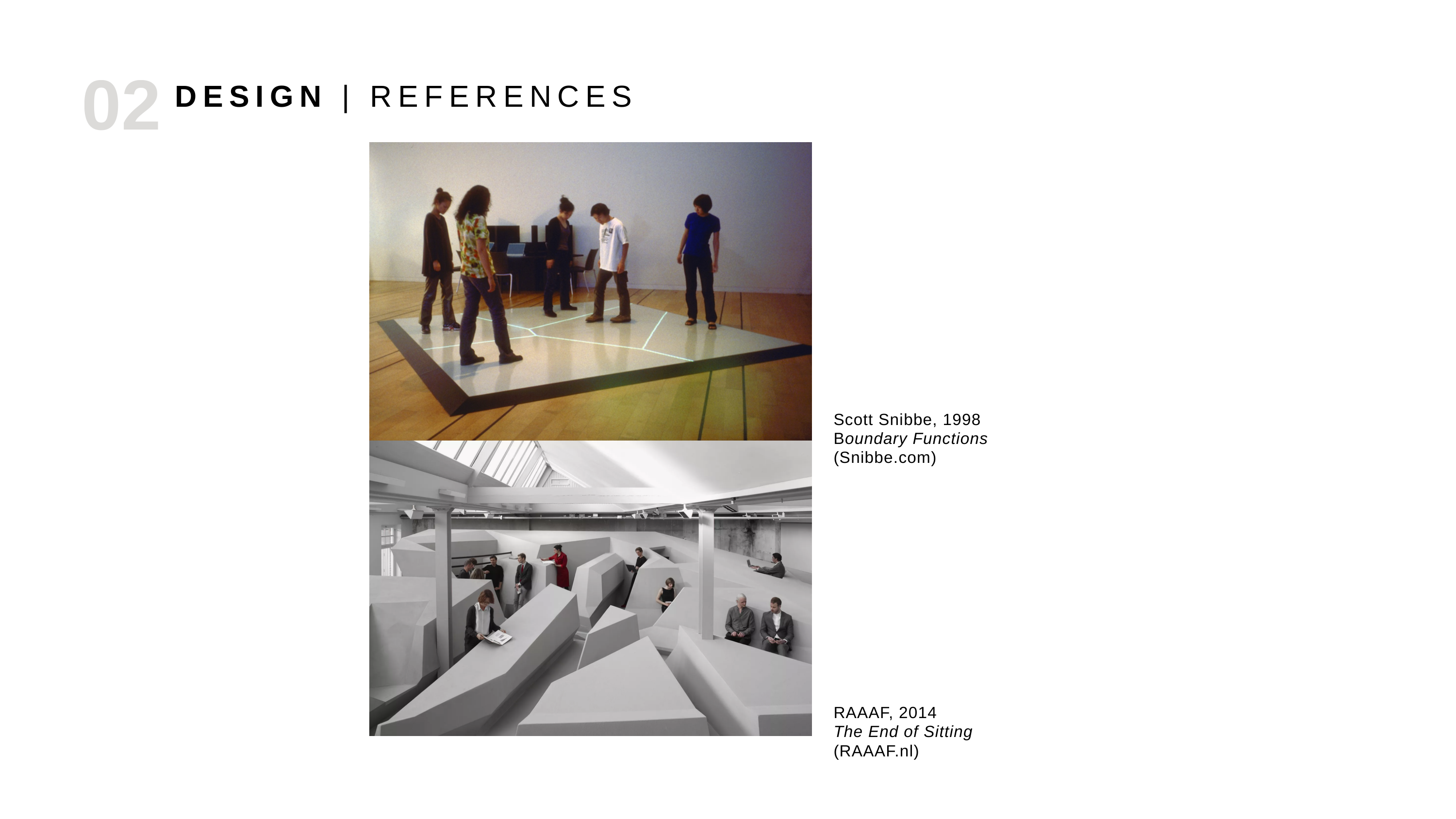

02
DESIGN | REFERENCES

Scott Snibbe, 1998
Boundary Functions (Snibbe.com)

RAAAF, 2014
The End of Sitting (RAAAF.nl)